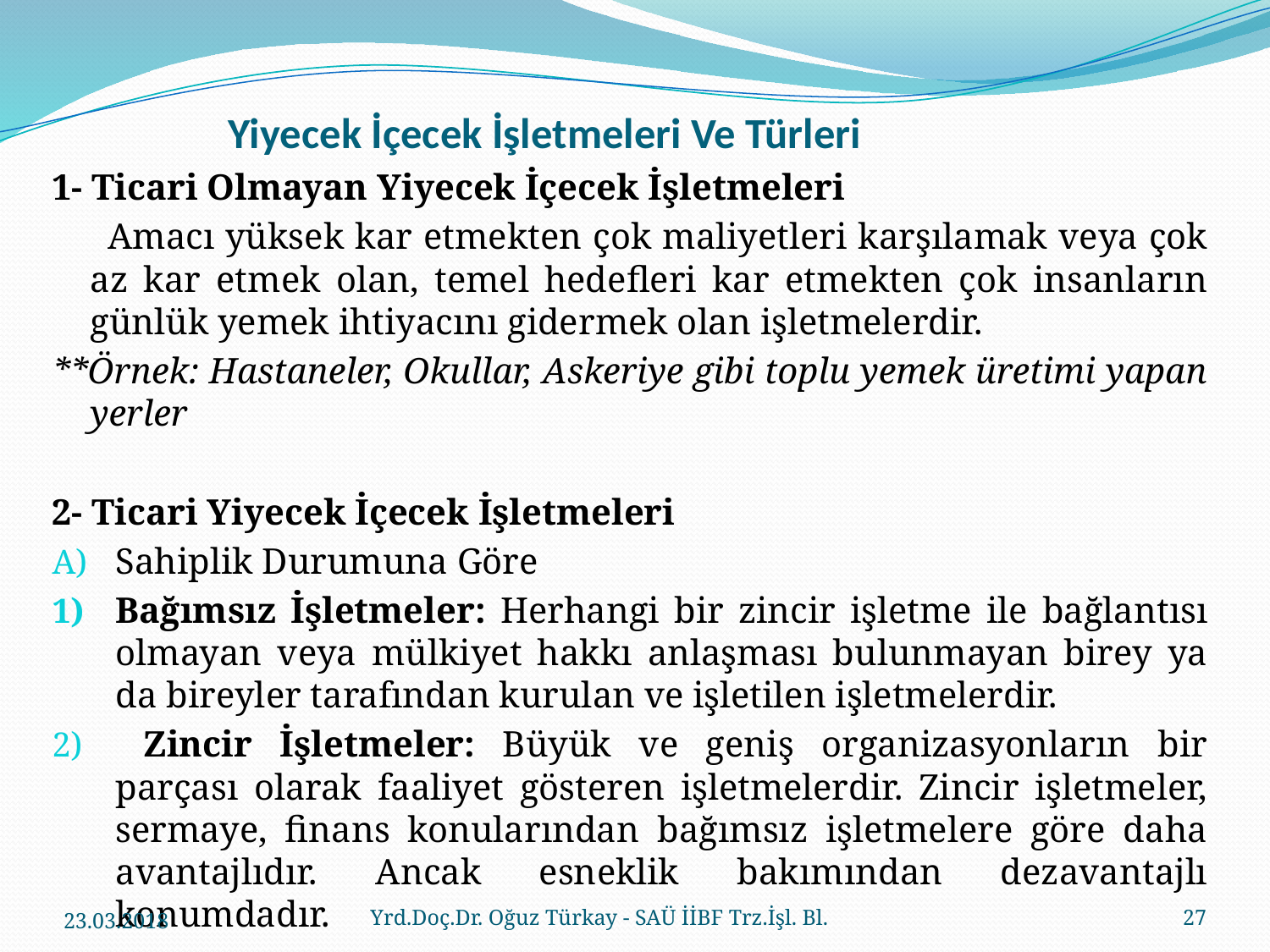

# Yiyecek İçecek İşletmeleri Ve Türleri
1- Ticari Olmayan Yiyecek İçecek İşletmeleri
     Amacı yüksek kar etmekten çok maliyetleri karşılamak veya çok az kar etmek olan, temel hedefleri kar etmekten çok insanların günlük yemek ihtiyacını gidermek olan işletmelerdir.
**Örnek: Hastaneler, Okullar, Askeriye gibi toplu yemek üretimi yapan yerler

2- Ticari Yiyecek İçecek İşletmeleri
Sahiplik Durumuna Göre
Bağımsız İşletmeler: Herhangi bir zincir işletme ile bağlantısı olmayan veya mülkiyet hakkı anlaşması bulunmayan birey ya da bireyler tarafından kurulan ve işletilen işletmelerdir.
 Zincir İşletmeler: Büyük ve geniş organizasyonların bir parçası olarak faaliyet gösteren işletmelerdir. Zincir işletmeler, sermaye, finans konularından bağımsız işletmelere göre daha avantajlıdır. Ancak esneklik bakımından dezavantajlı konumdadır.

23.03.2018
Yrd.Doç.Dr. Oğuz Türkay - SAÜ İİBF Trz.İşl. Bl.
27